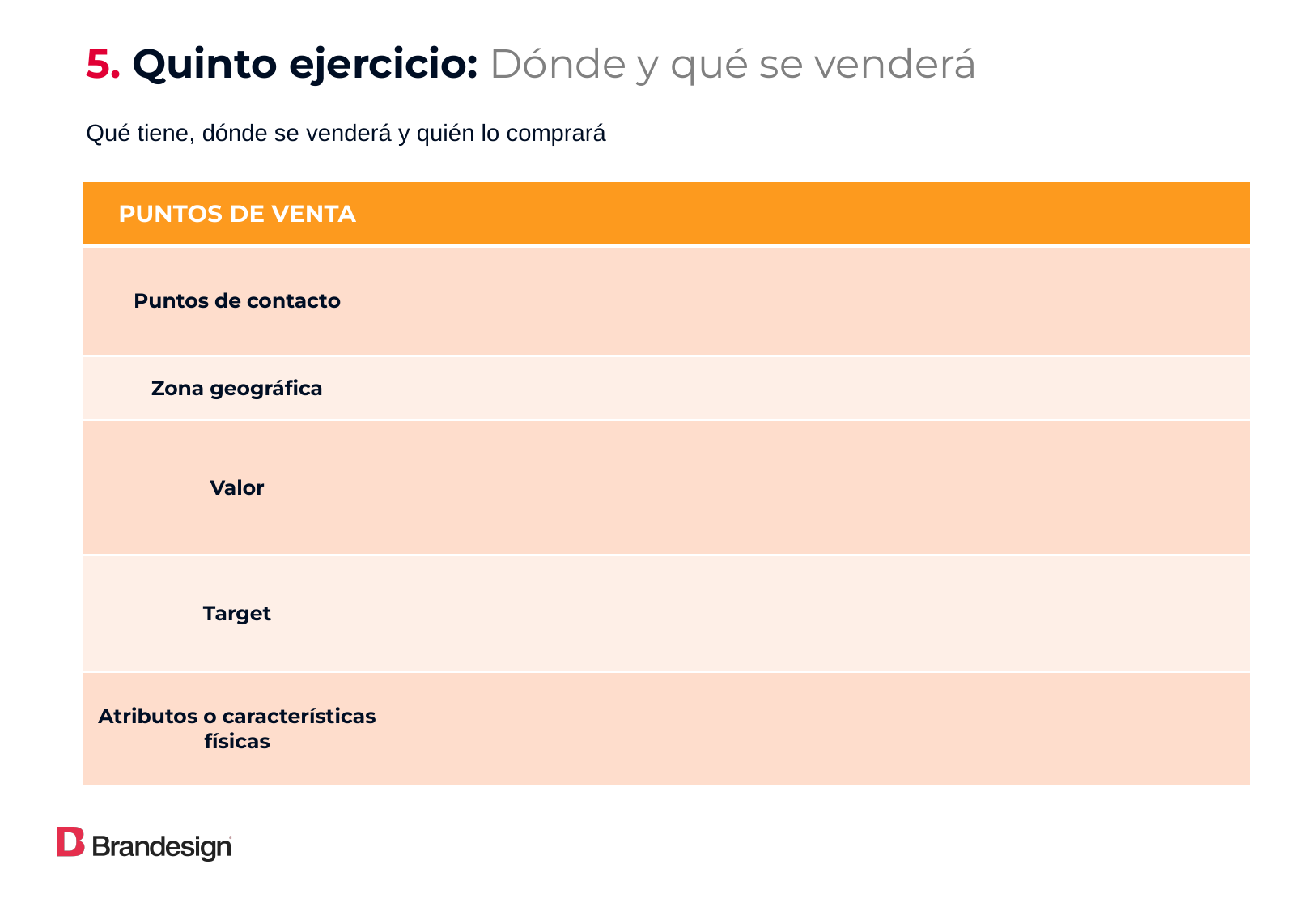

5. Quinto ejercicio: Dónde y qué se venderá
Qué tiene, dónde se venderá y quién lo comprará
| PUNTOS DE VENTA |  |
| --- | --- |
| Puntos de contacto |  |
| Zona geográfica |  |
| Valor |  |
| Target |  |
| Atributos o características físicas |  |